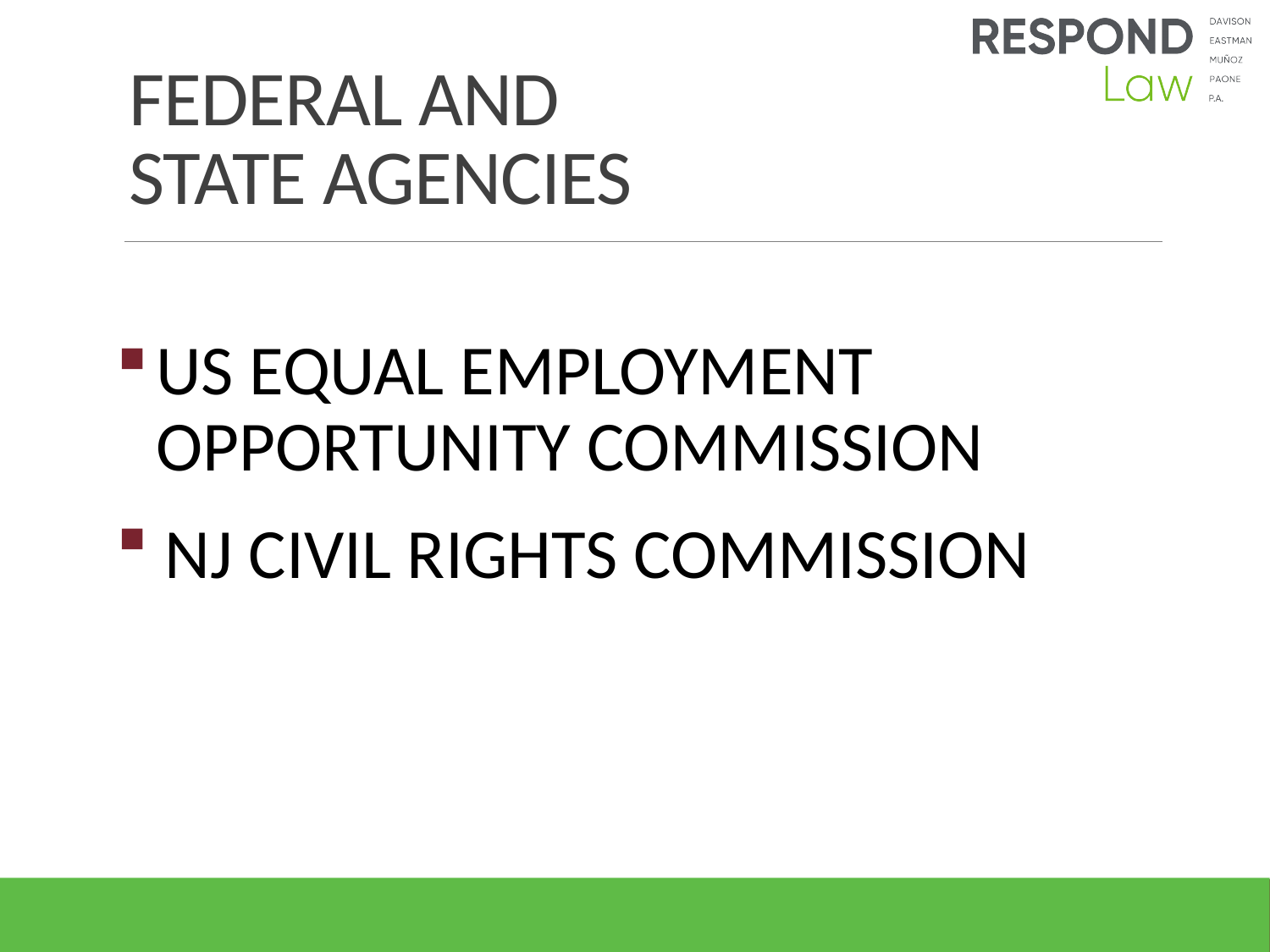

# FEDERAL AND STATE AGENCIES
US EQUAL EMPLOYMENT     OPPORTUNITY COMMISSION
 NJ CIVIL RIGHTS COMMISSION